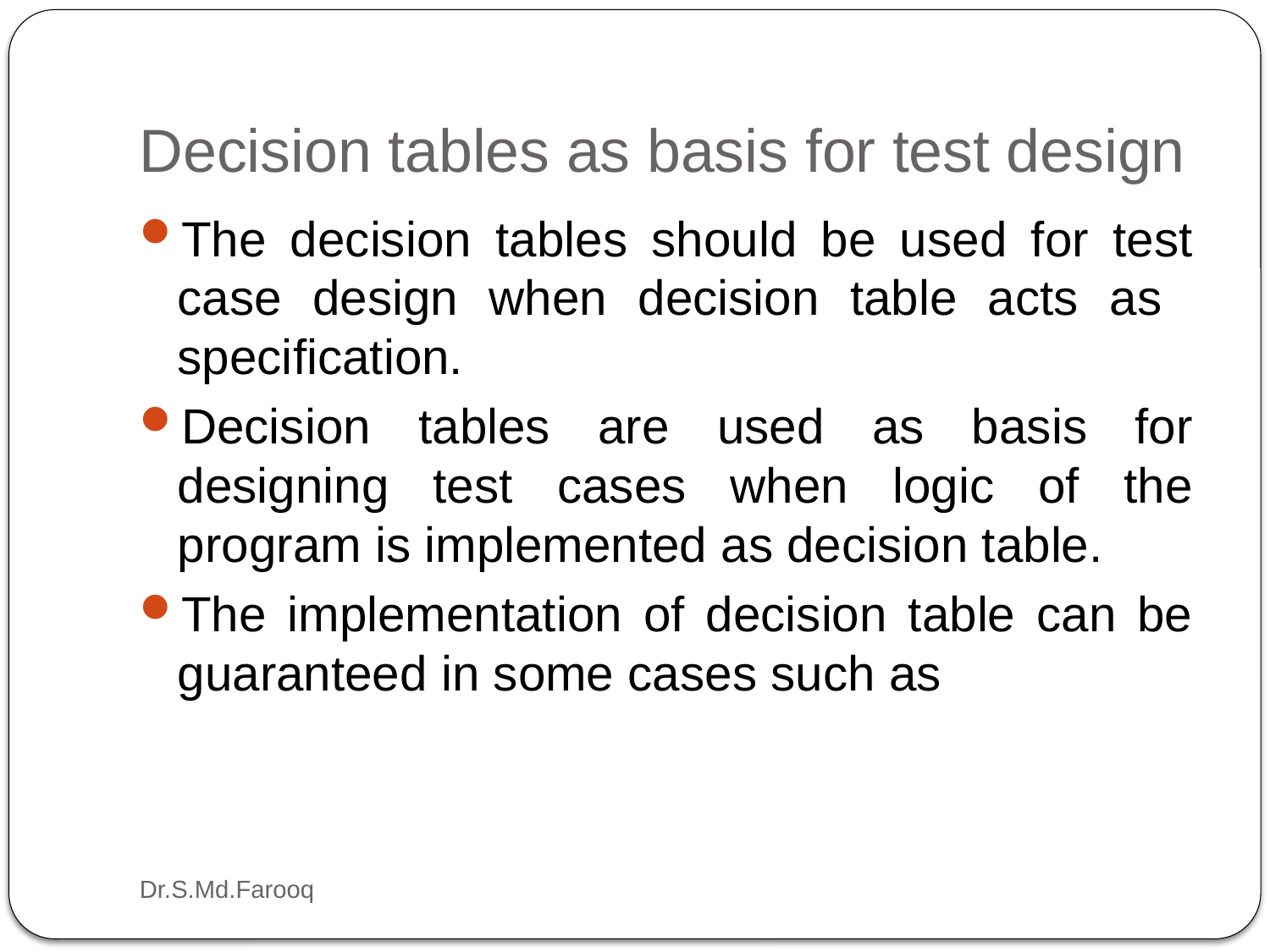

# Decision tables as basis for test design
The decision tables should be used for test case design when decision table acts as  specification.
Decision tables are used as basis for designing test cases when logic of the program is implemented as decision table.
The implementation of decision table can be guaranteed in some cases such as
Dr.S.Md.Farooq